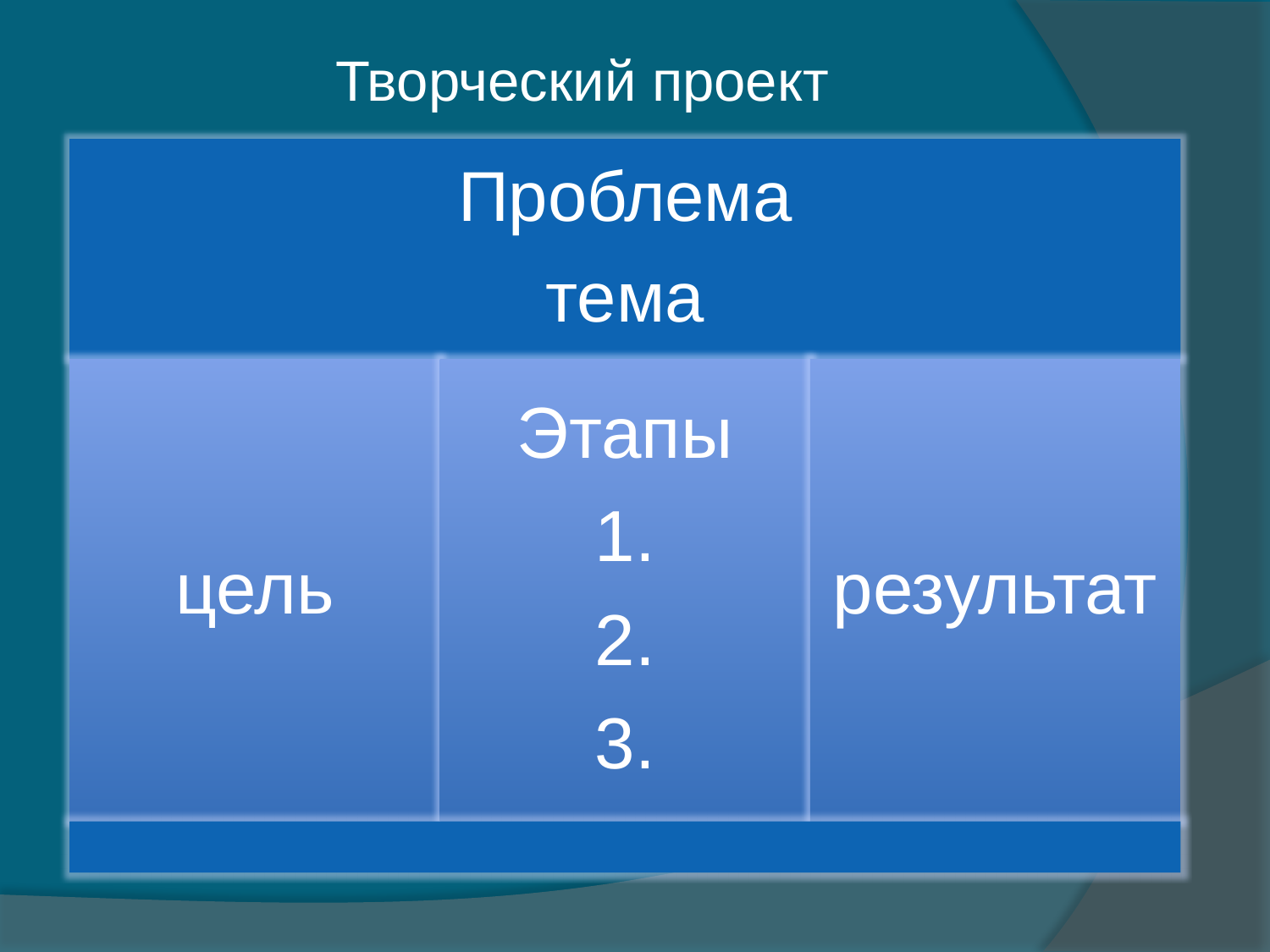

# Творческий проект
Проблема
тема
цель
Этапы
1.
2.
3.
результат